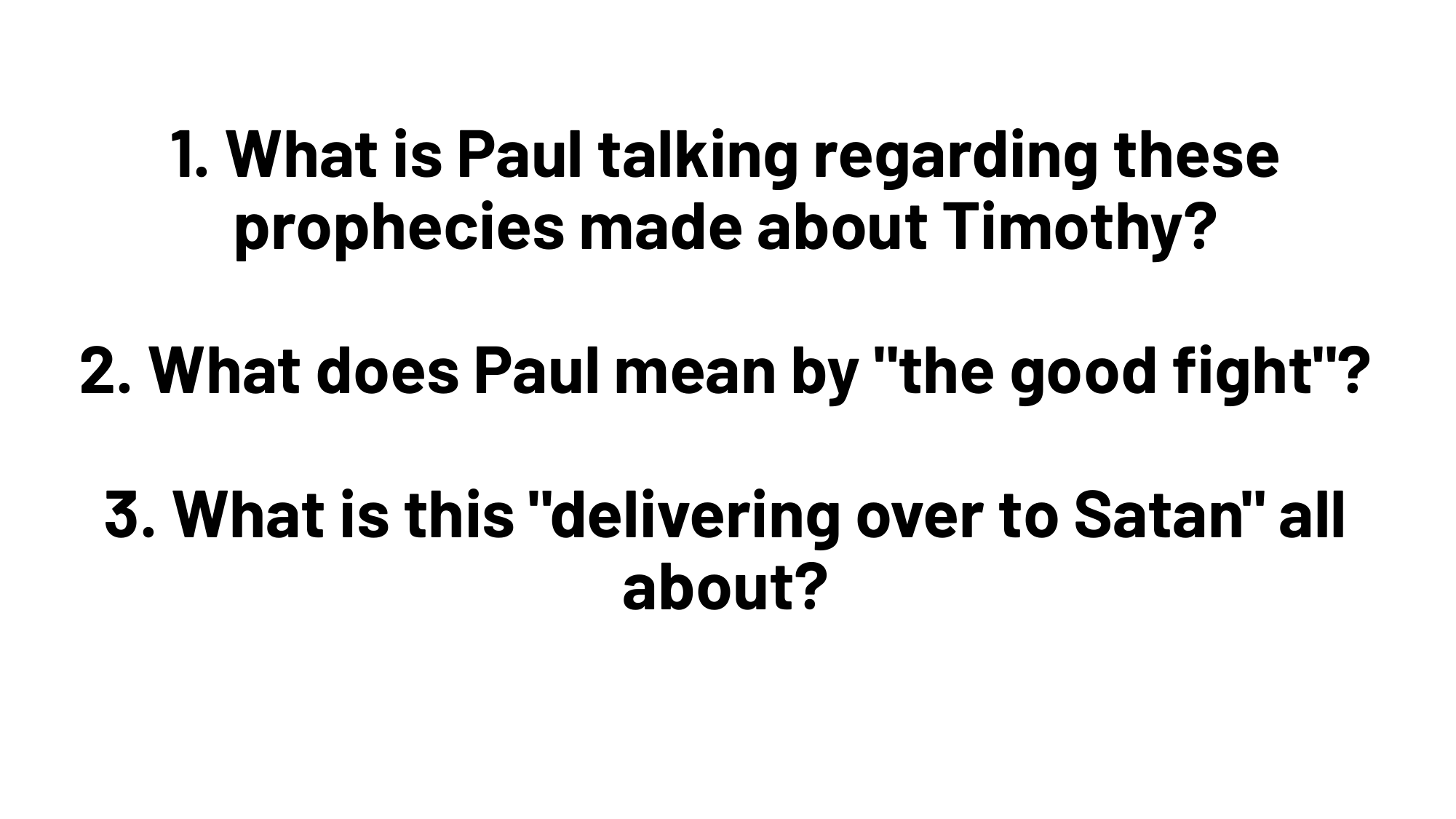

# 1. What is Paul talking regarding these prophecies made about Timothy? 2. What does Paul mean by "the good fight"? 3. What is this "delivering over to Satan" all about?